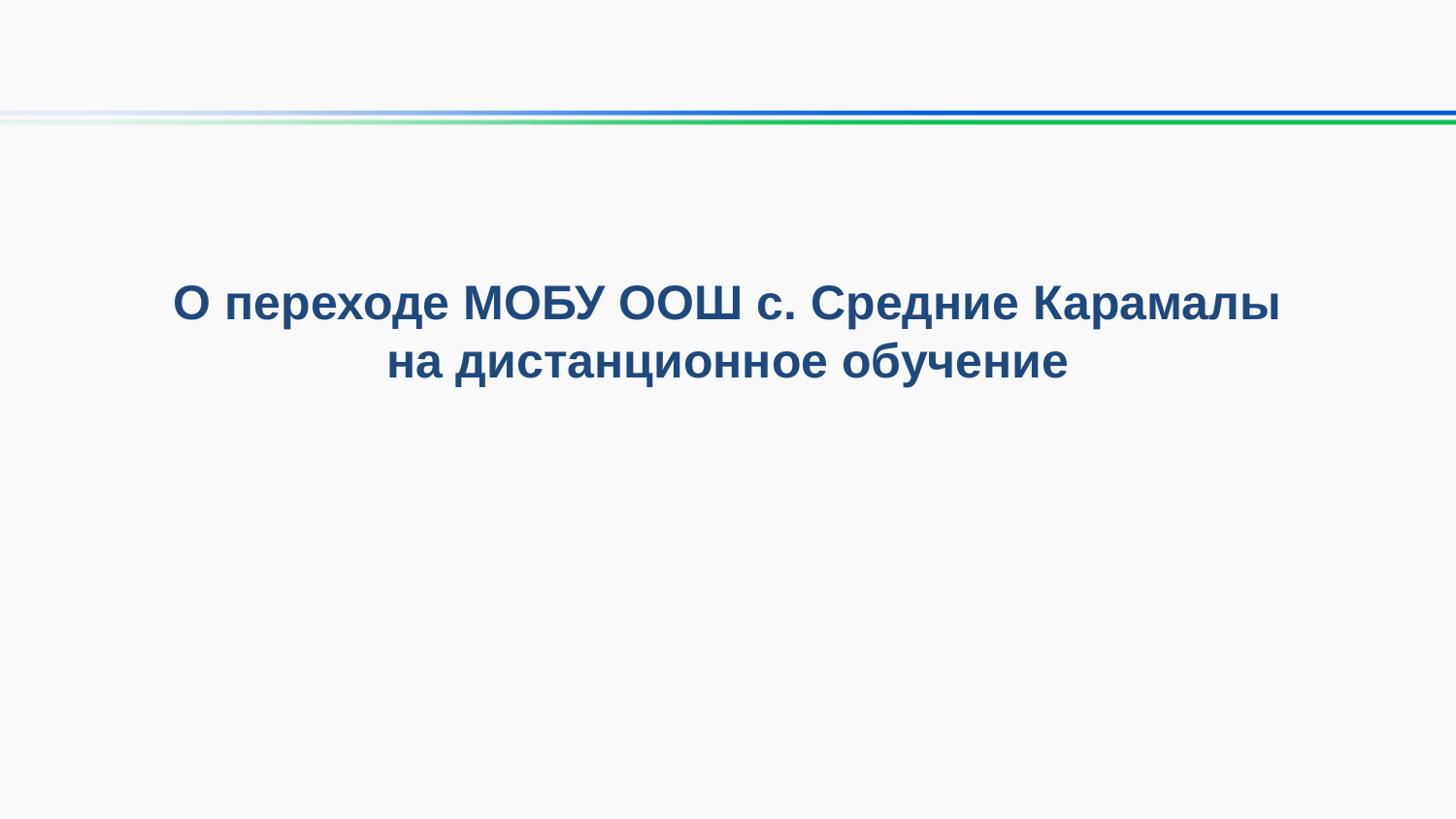

О переходе МОБУ ООШ с. Средние Карамалы
на дистанционное обучение